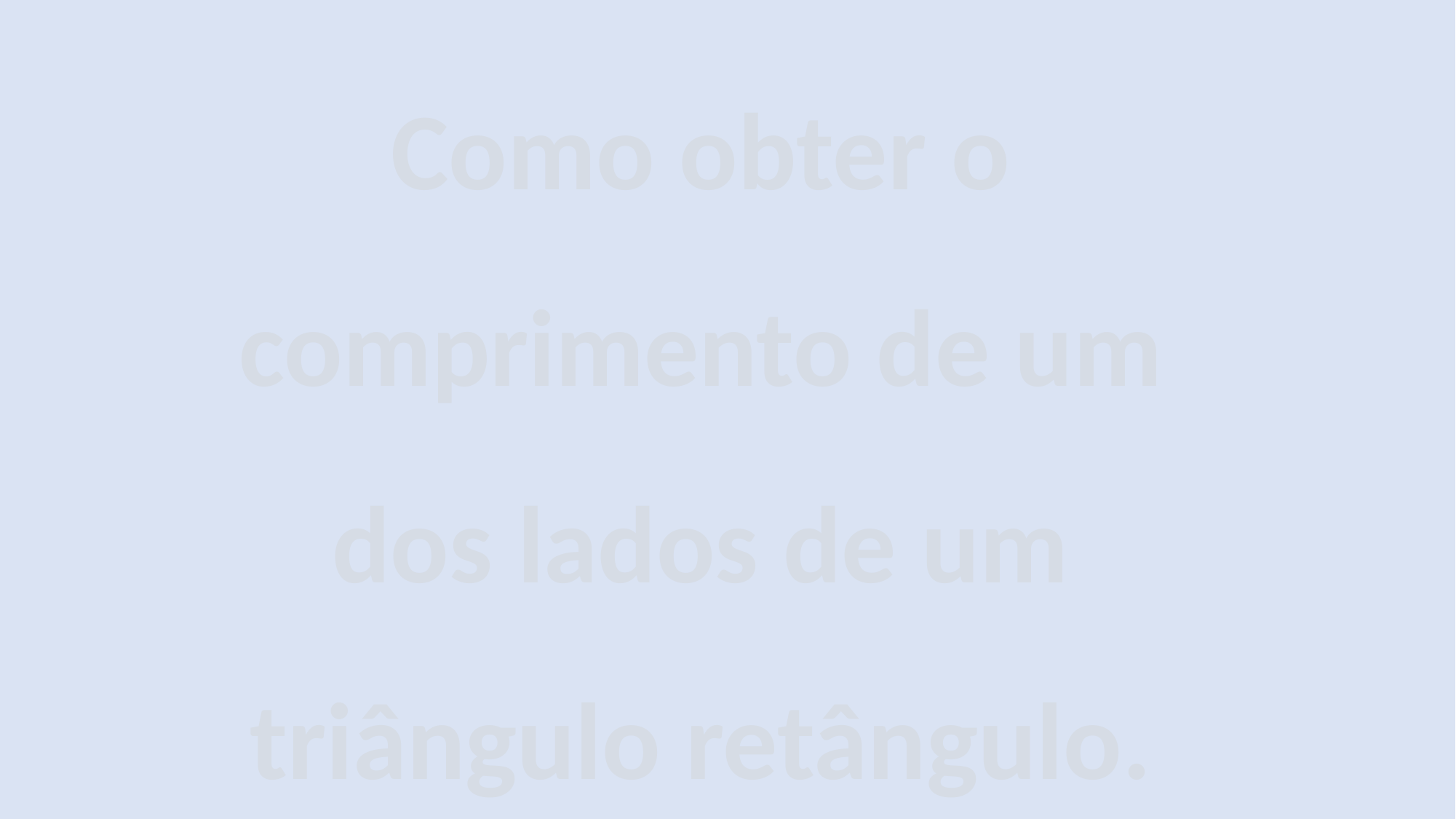

Como obter o comprimento de um dos lados de um triângulo retângulo.